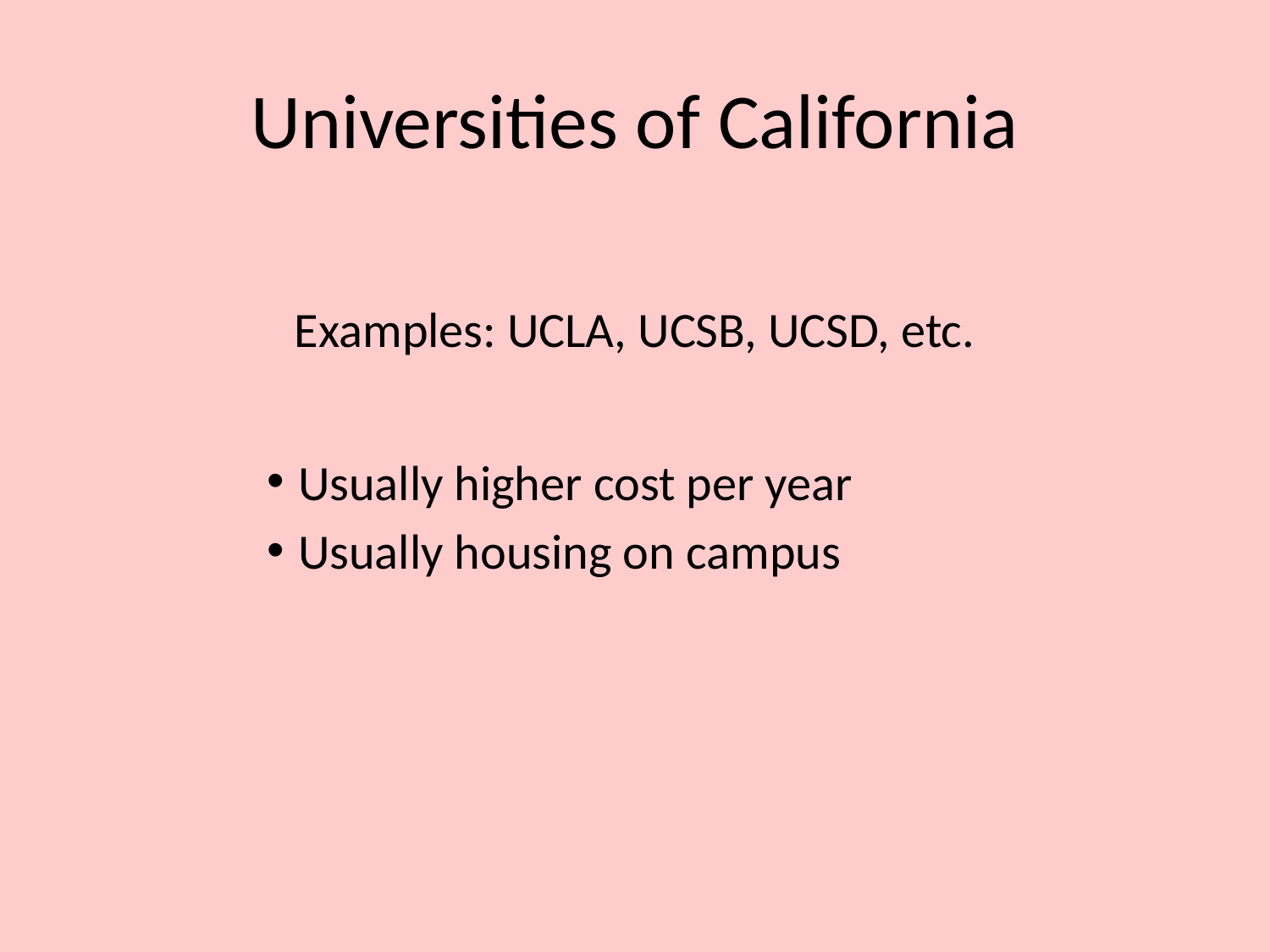

# Universities of California

Examples: UCLA, UCSB, UCSD, etc.

Usually higher cost per year
Usually housing on campus